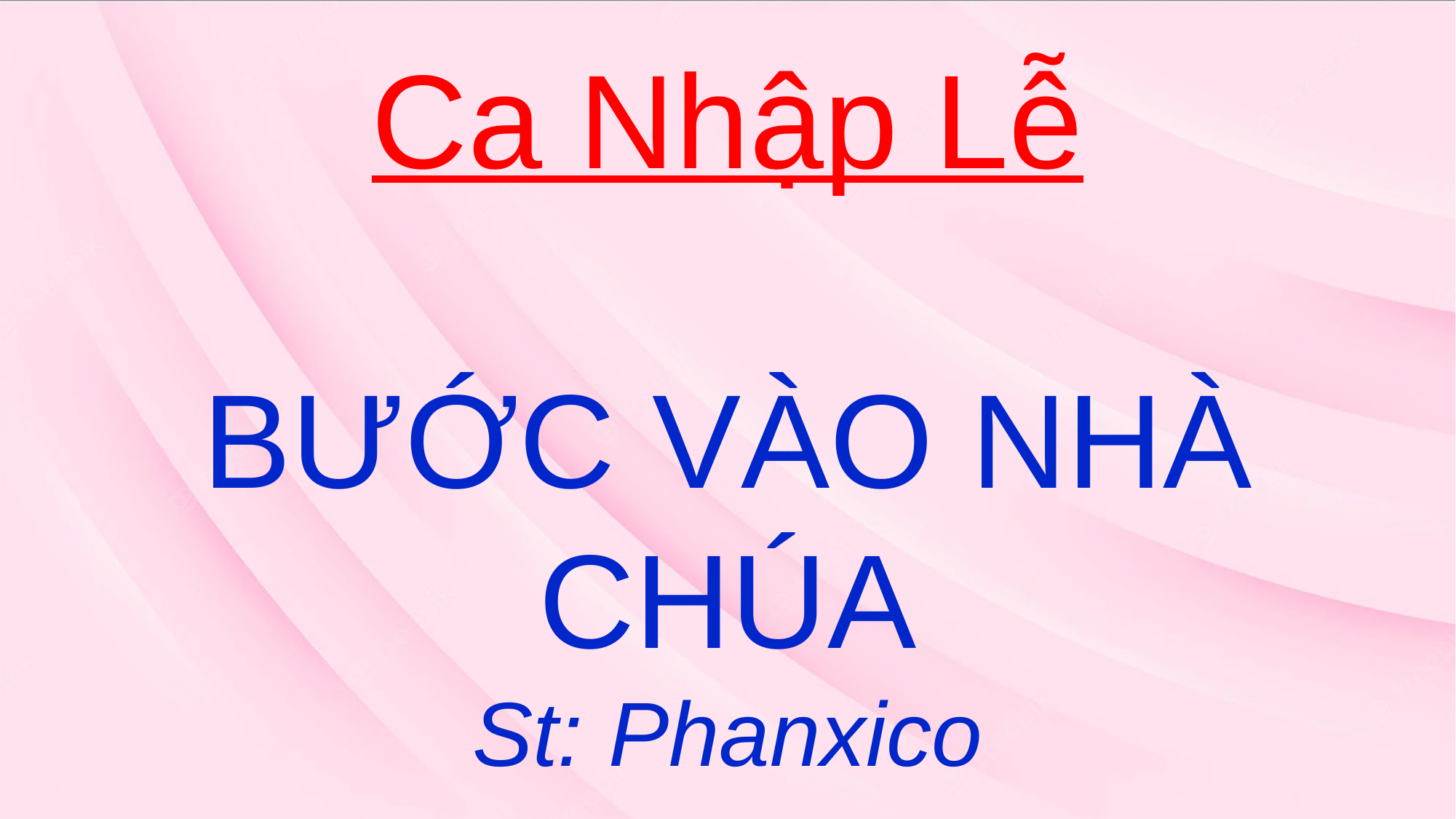

# Ca Nhập Lễ BƯỚC VÀO NHÀ CHÚA St: Phanxico